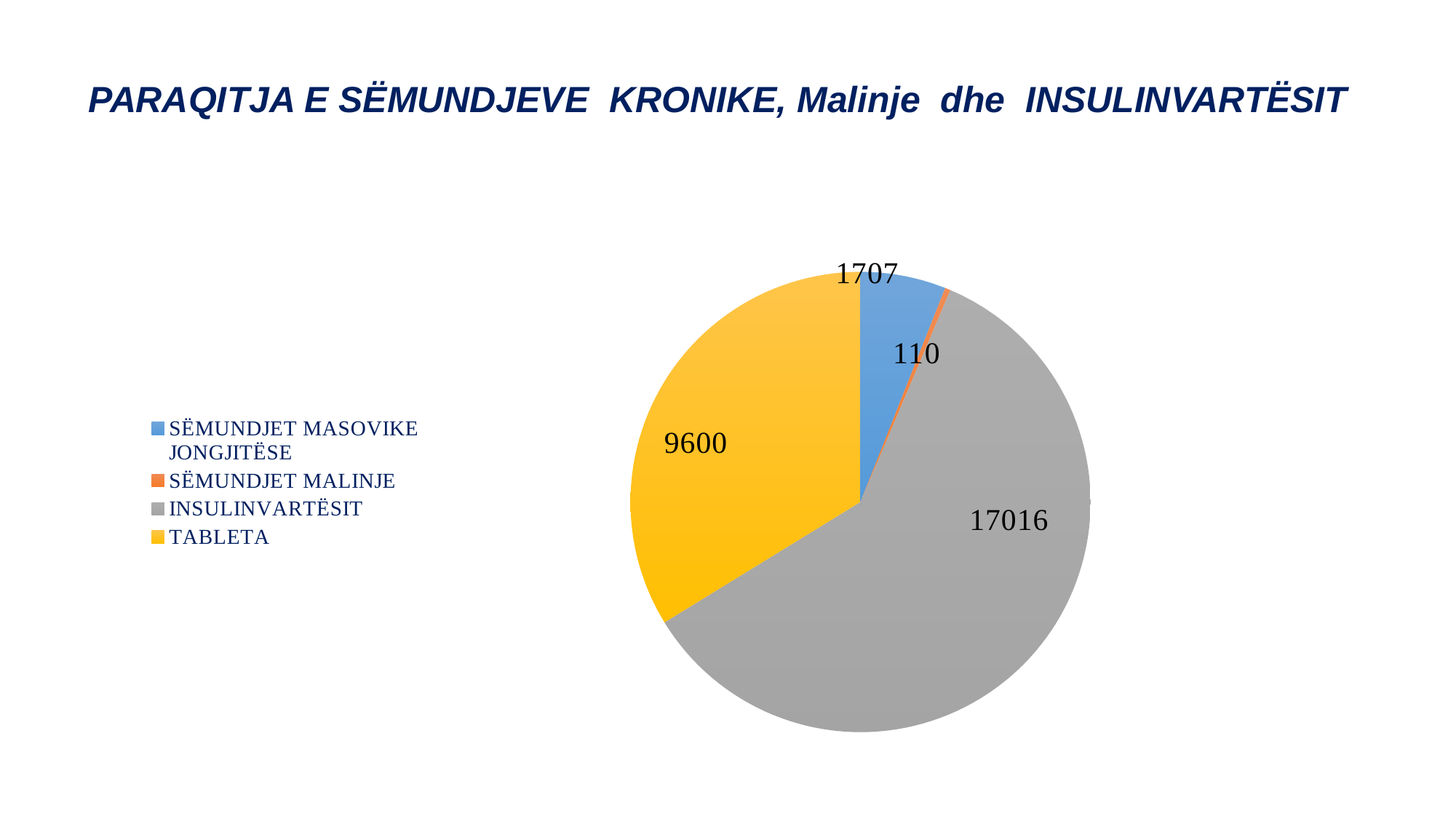

# PARAQITJA E SËMUNDJEVE  KRONIKE, Malinje  dhe  INSULINVARTËSIT

### Chart

| Category |  |
|---|---|
| SËMUNDJET MASOVIKE JONGJITËSE | 1707.0 |
| SËMUNDJET MALINJE | 110.0 |
| INSULINVARTËSIT | 17016.0 |
| TABLETA | 9600.0 |